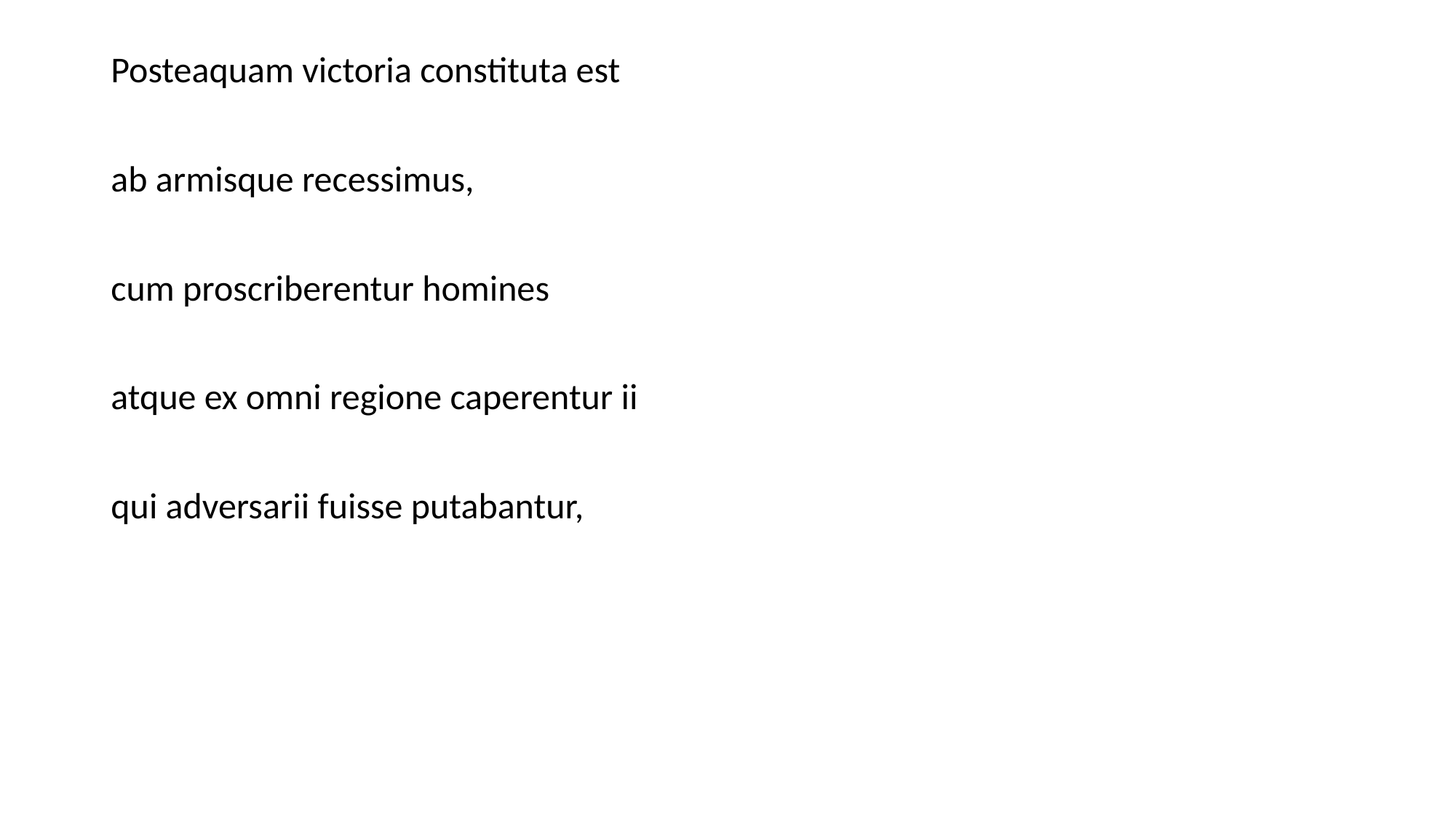

Posteaquam victoria constituta est

ab armisque recessimus,

cum proscriberentur homines

atque ex omni regione caperentur ii

qui adversarii fuisse putabantur,